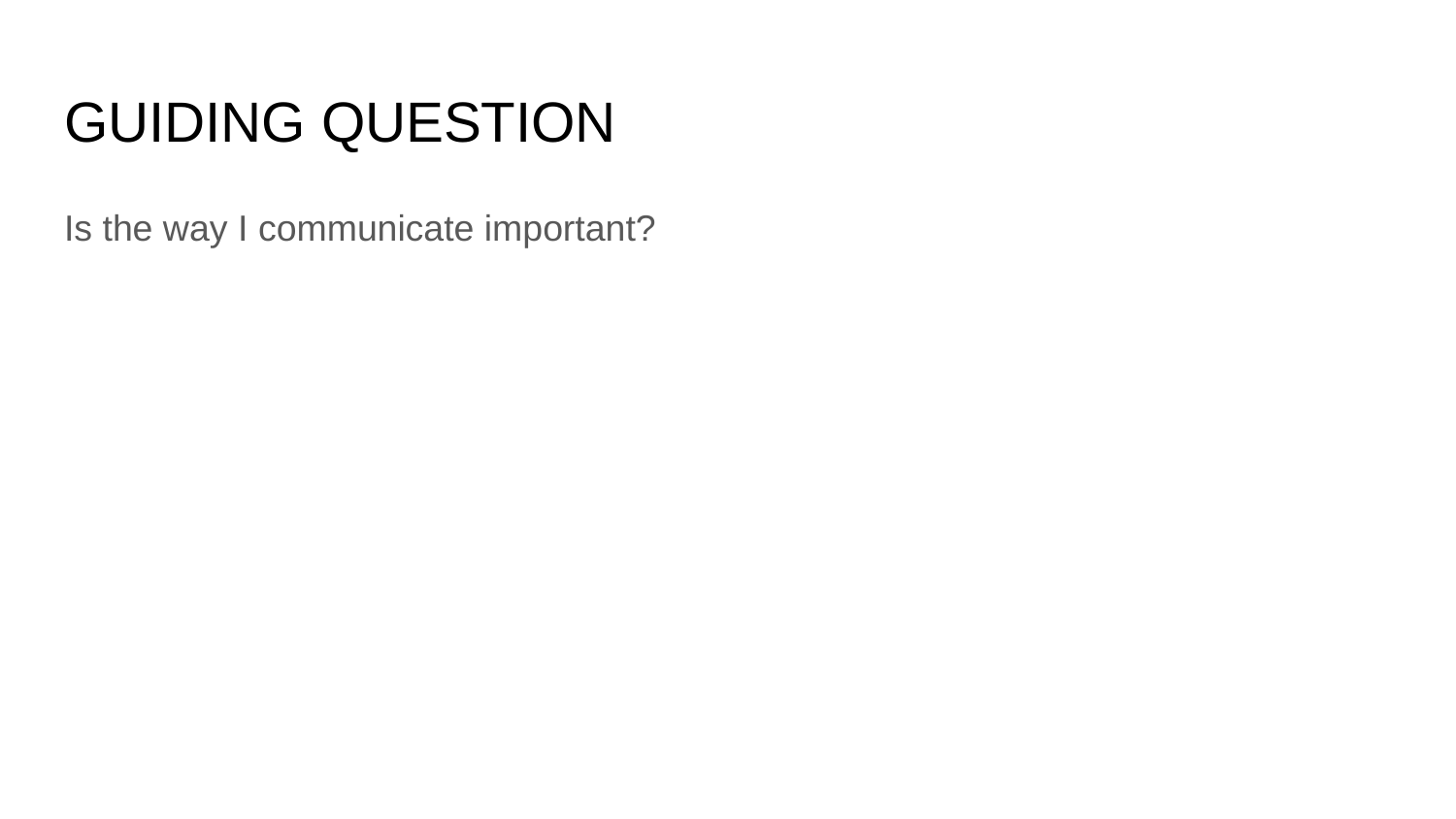

# GUIDING QUESTION

Is the way I communicate important?